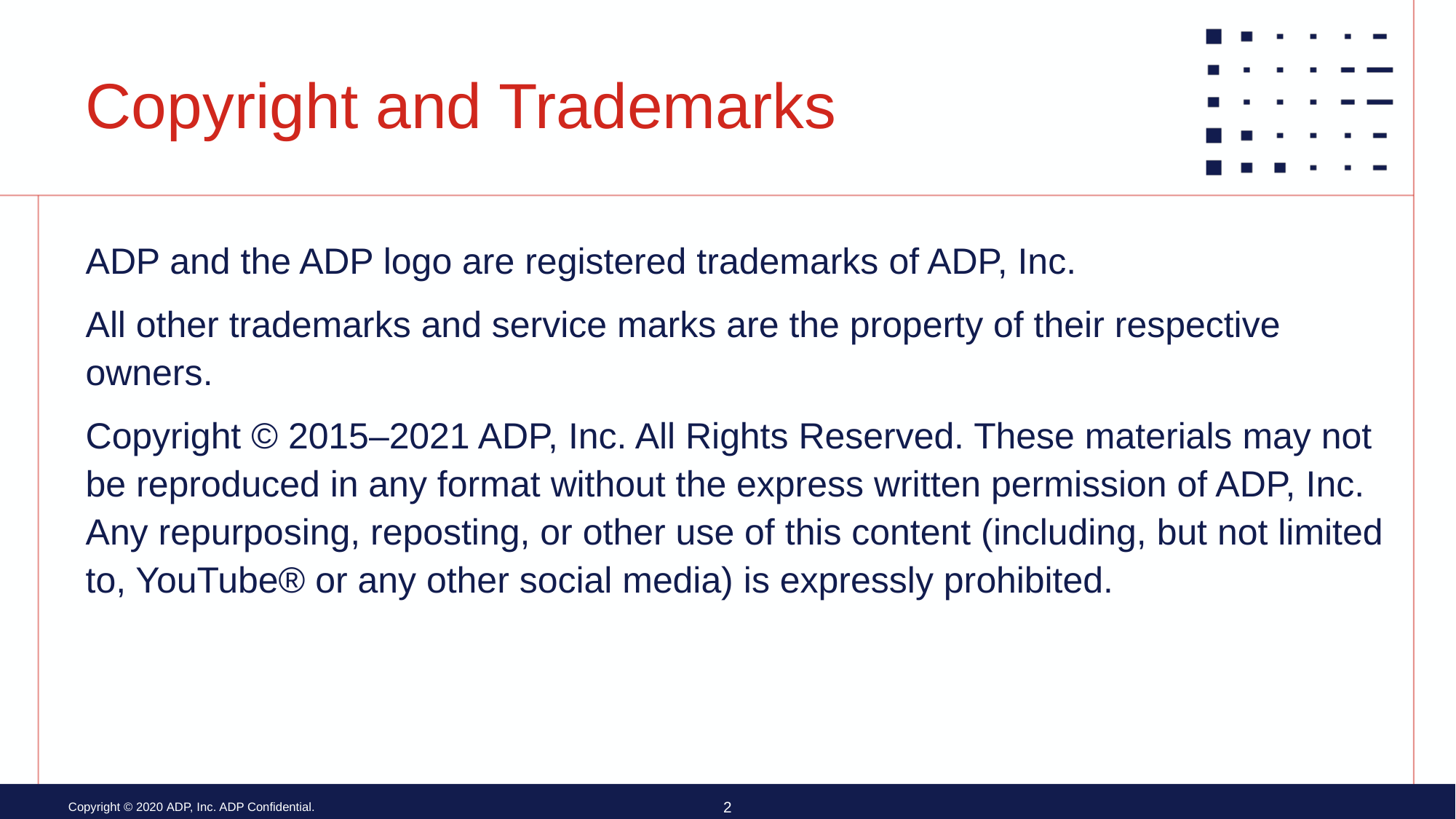

# Copyright and Trademarks
ADP and the ADP logo are registered trademarks of ADP, Inc.
All other trademarks and service marks are the property of their respective owners.
Copyright © 2015–2021 ADP, Inc. All Rights Reserved. These materials may not be reproduced in any format without the express written permission of ADP, Inc.  Any repurposing, reposting, or other use of this content (including, but not limited to, YouTube® or any other social media) is expressly prohibited.